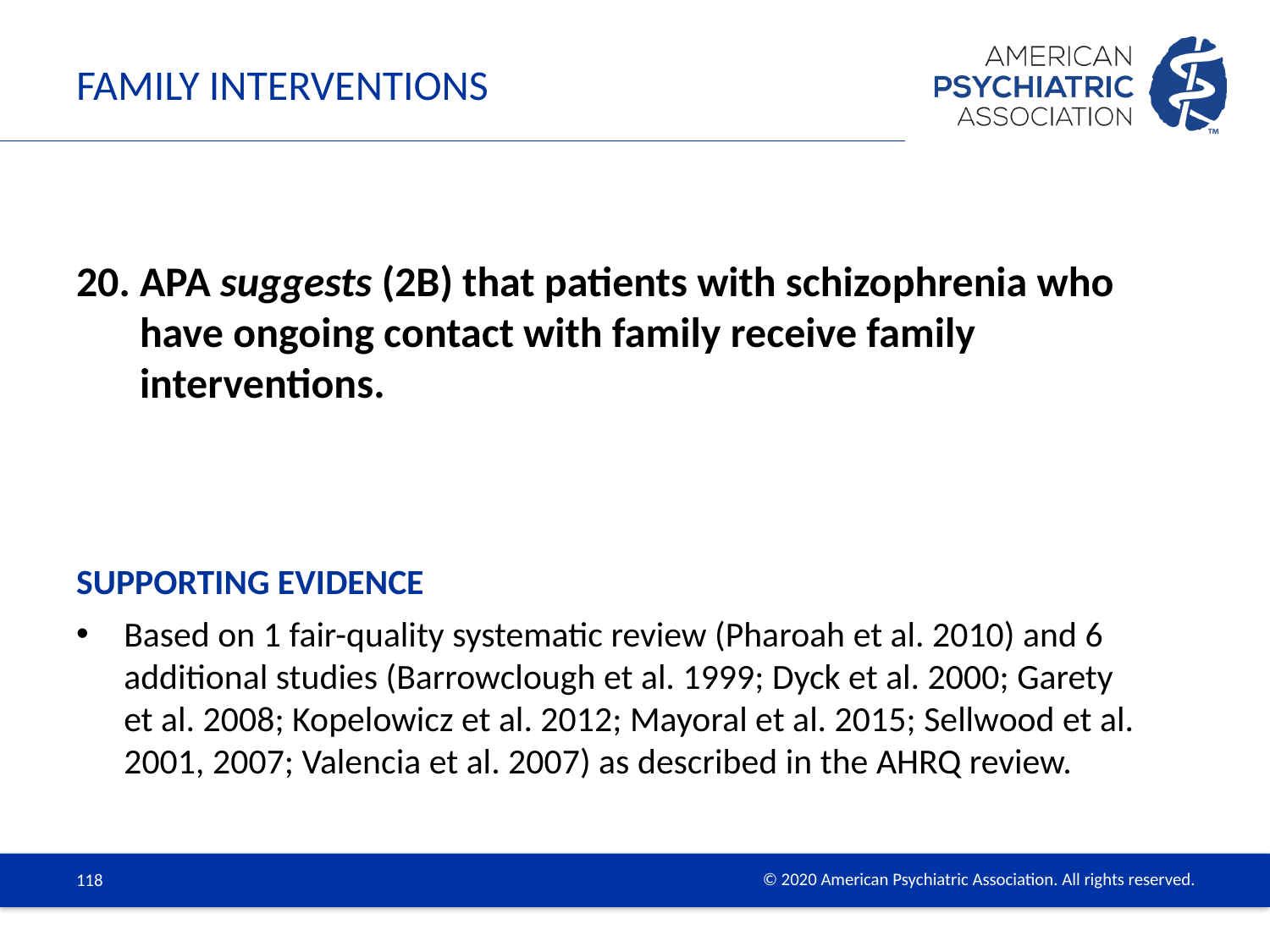

# Family Interventions

APA suggests (2B) that patients with schizophrenia who have ongoing contact with family receive family interventions.

Based on 1 fair-quality systematic review (Pharoah et al. 2010) and 6 additional studies (Barrowclough et al. 1999; Dyck et al. 2000; Garety et al. 2008; Kopelowicz et al. 2012; Mayoral et al. 2015; Sellwood et al. 2001, 2007; Valencia et al. 2007) as described in the AHRQ review.
Supporting Evidence